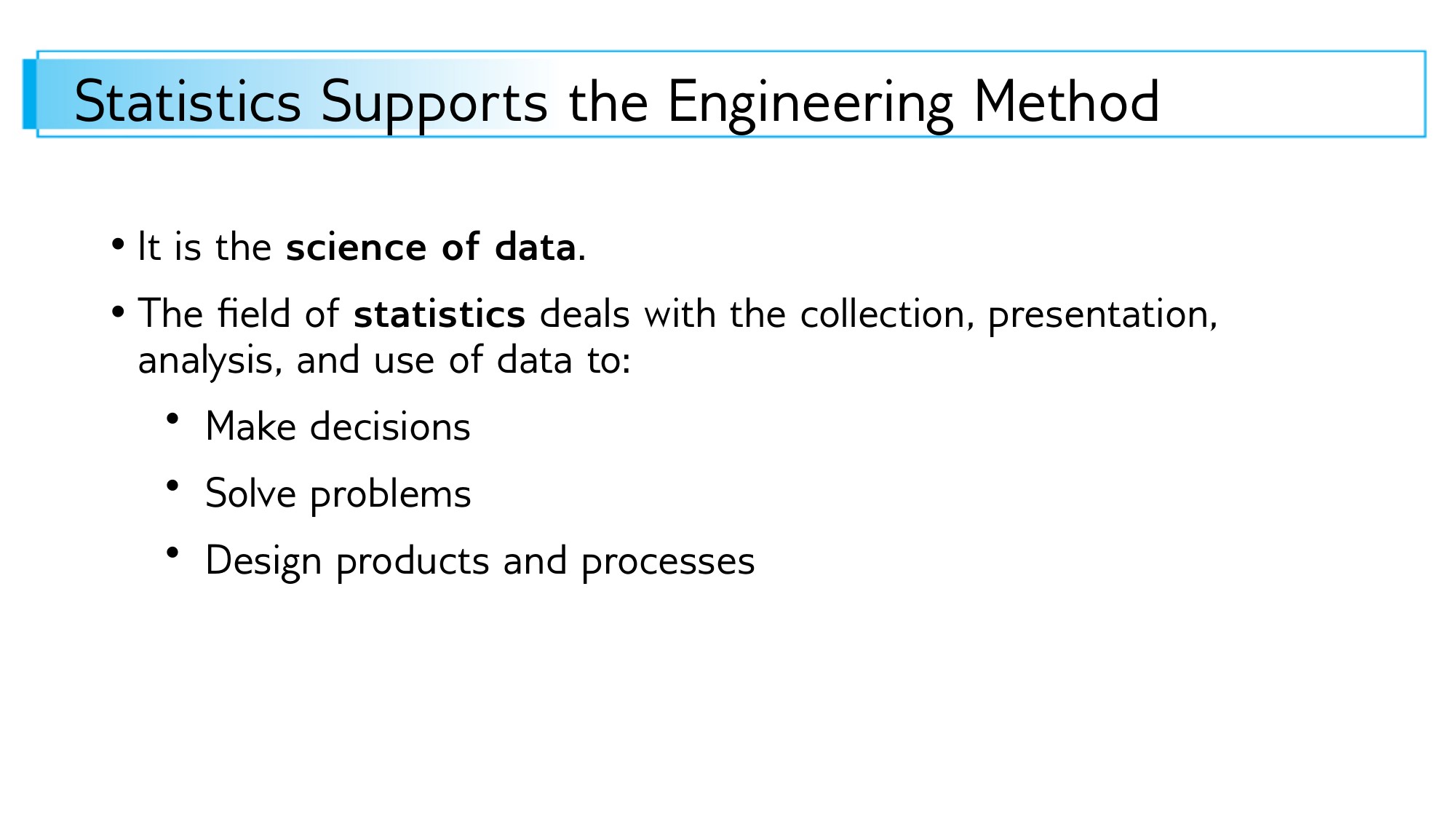

# Statistics Supports the Engineering Method
It is the science of data.
The field of statistics deals with the collection, presentation, analysis, and use of data to:
 Make decisions
 Solve problems
 Design products and processes